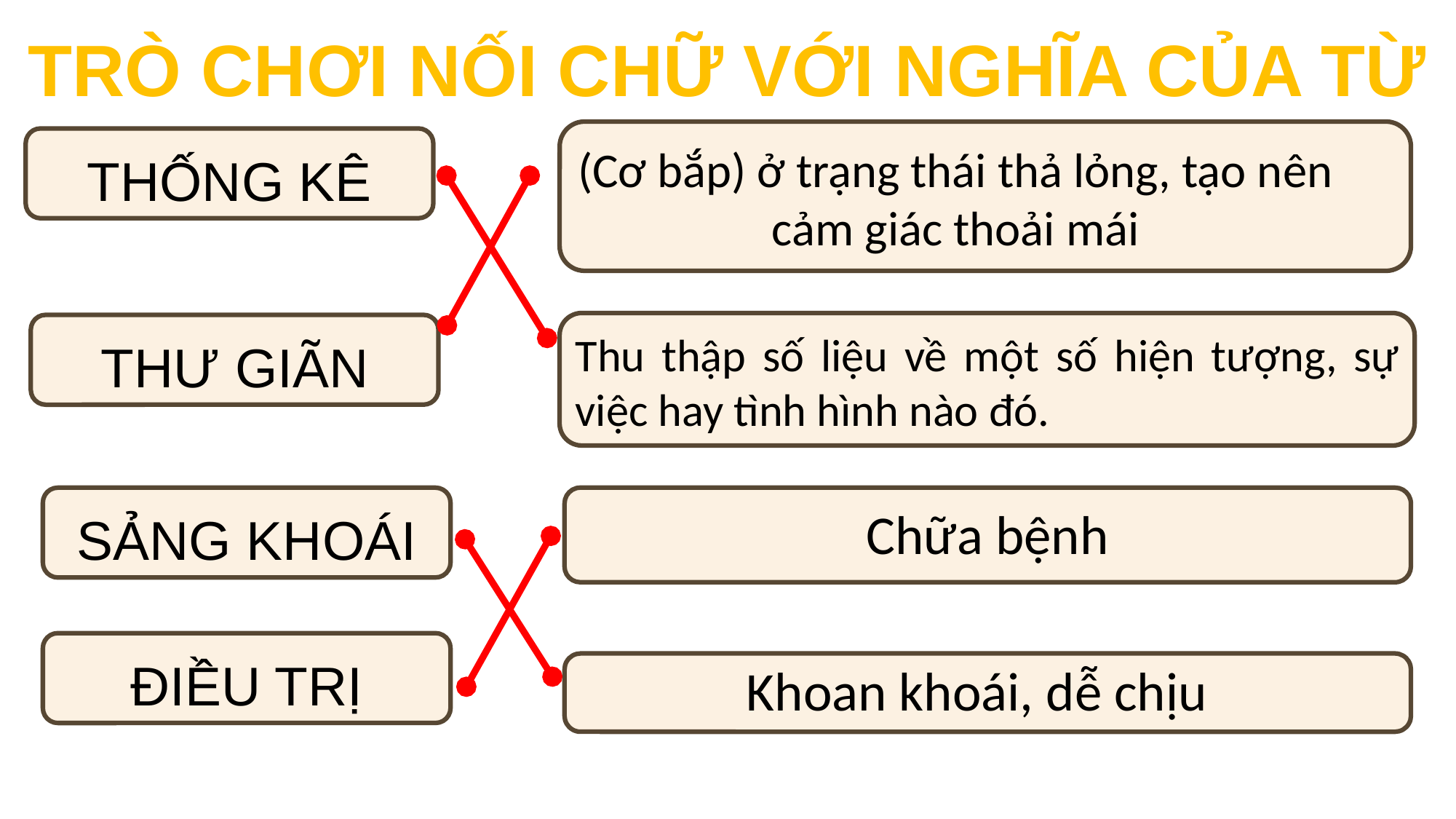

TRÒ CHƠI NỐI CHỮ VỚI NGHĨA CỦA TỪ

THỐNG KÊ
(Cơ bắp) ở trạng thái thả lỏng, tạo nên cảm giác thoải mái

THƯ GIÃN
Thu thập số liệu về một số hiện tượng, sự việc hay tình hình nào đó.

SẢNG KHOÁI

Chữa bệnh

ĐIỀU TRỊ
Khoan khoái, dễ chịu